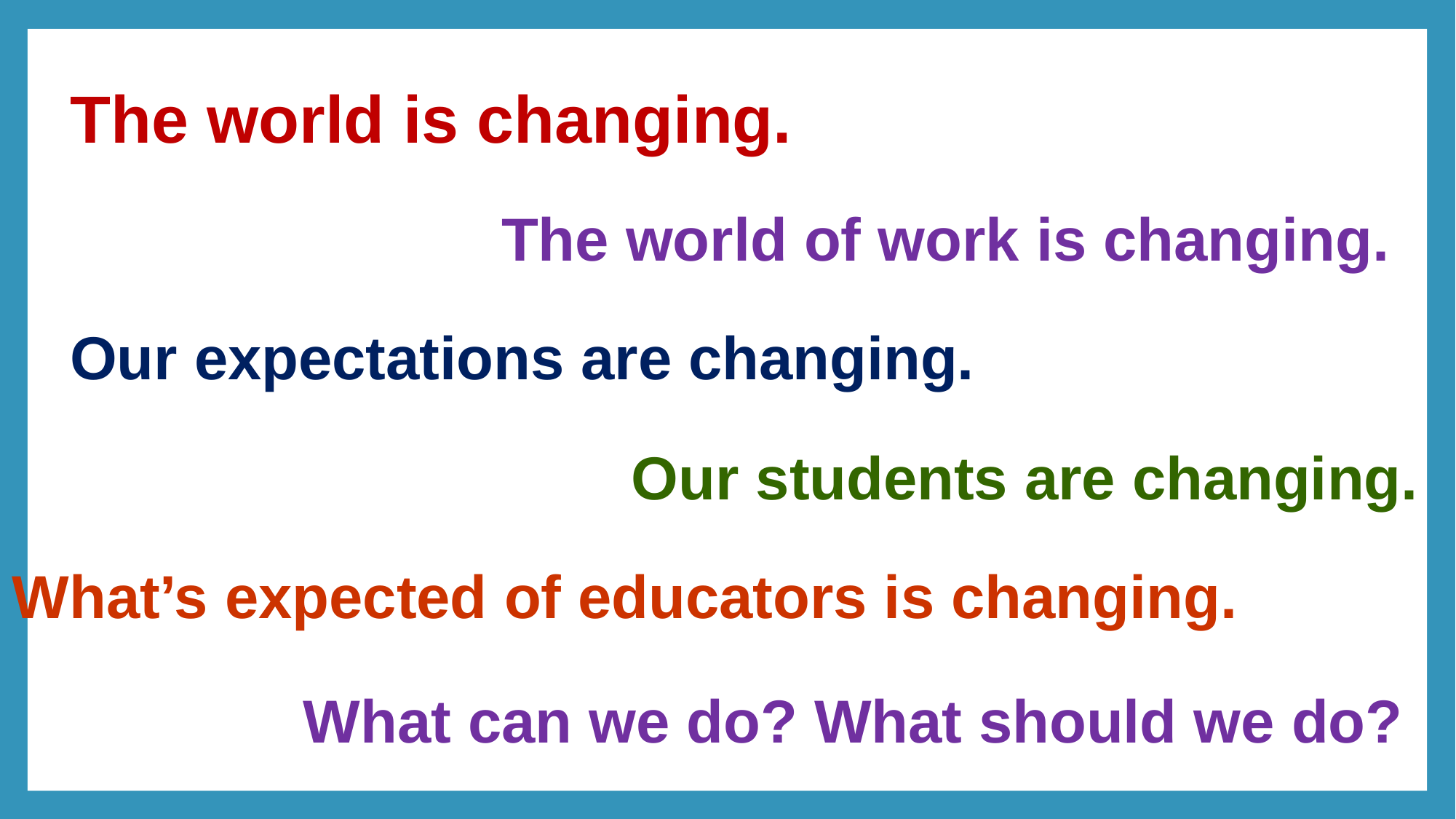

# The world is changing.
The world of work is changing.
Our expectations are changing.
Our students are changing.
What’s expected of educators is changing.
What can we do? What should we do?